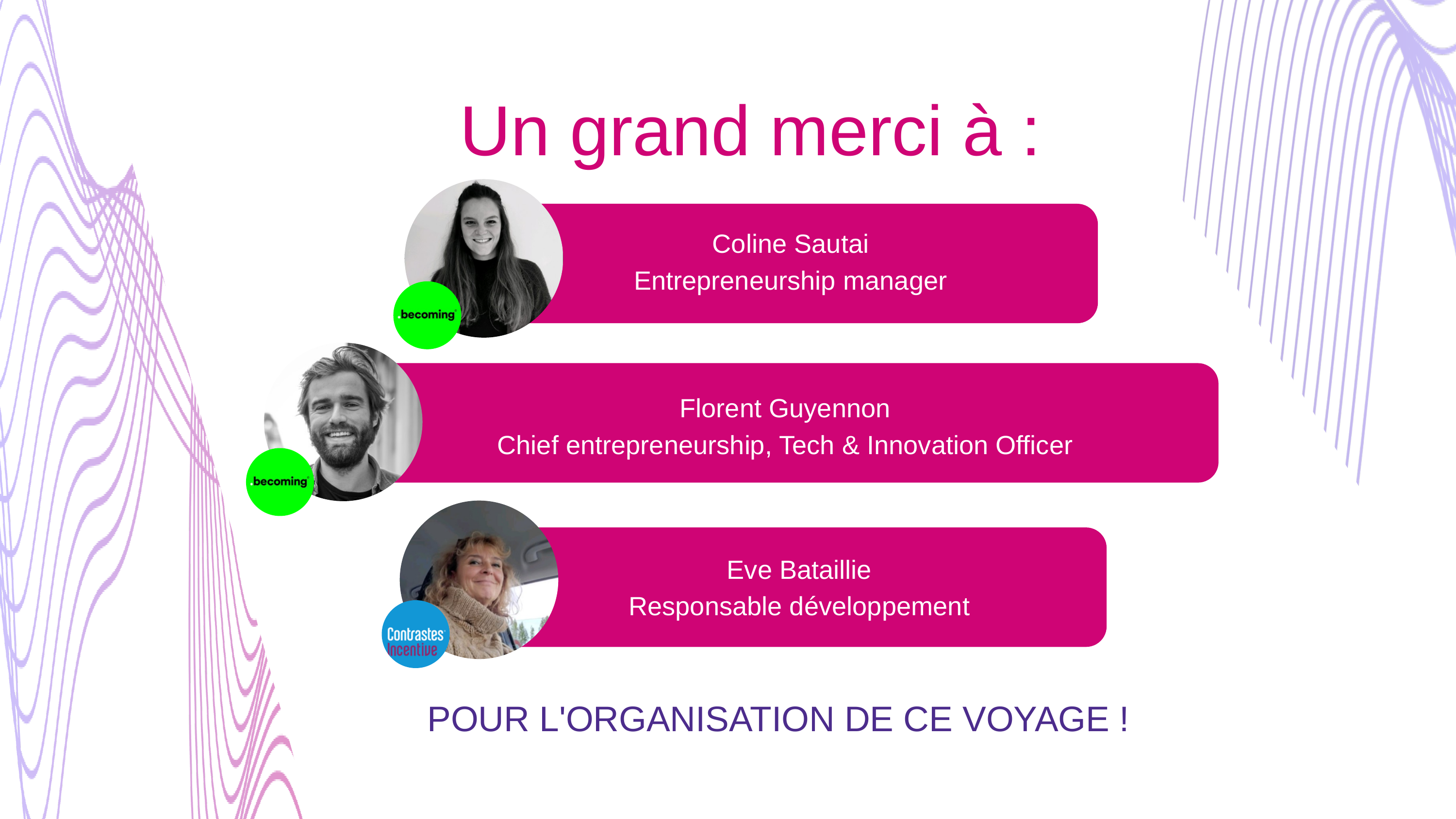

Un grand merci à :

Coline Sautai
Entrepreneurship manager

Florent Guyennon
Chief entrepreneurship, Tech & Innovation Officer

Eve Bataillie
Responsable développement

POUR L'ORGANISATION DE CE VOYAGE !